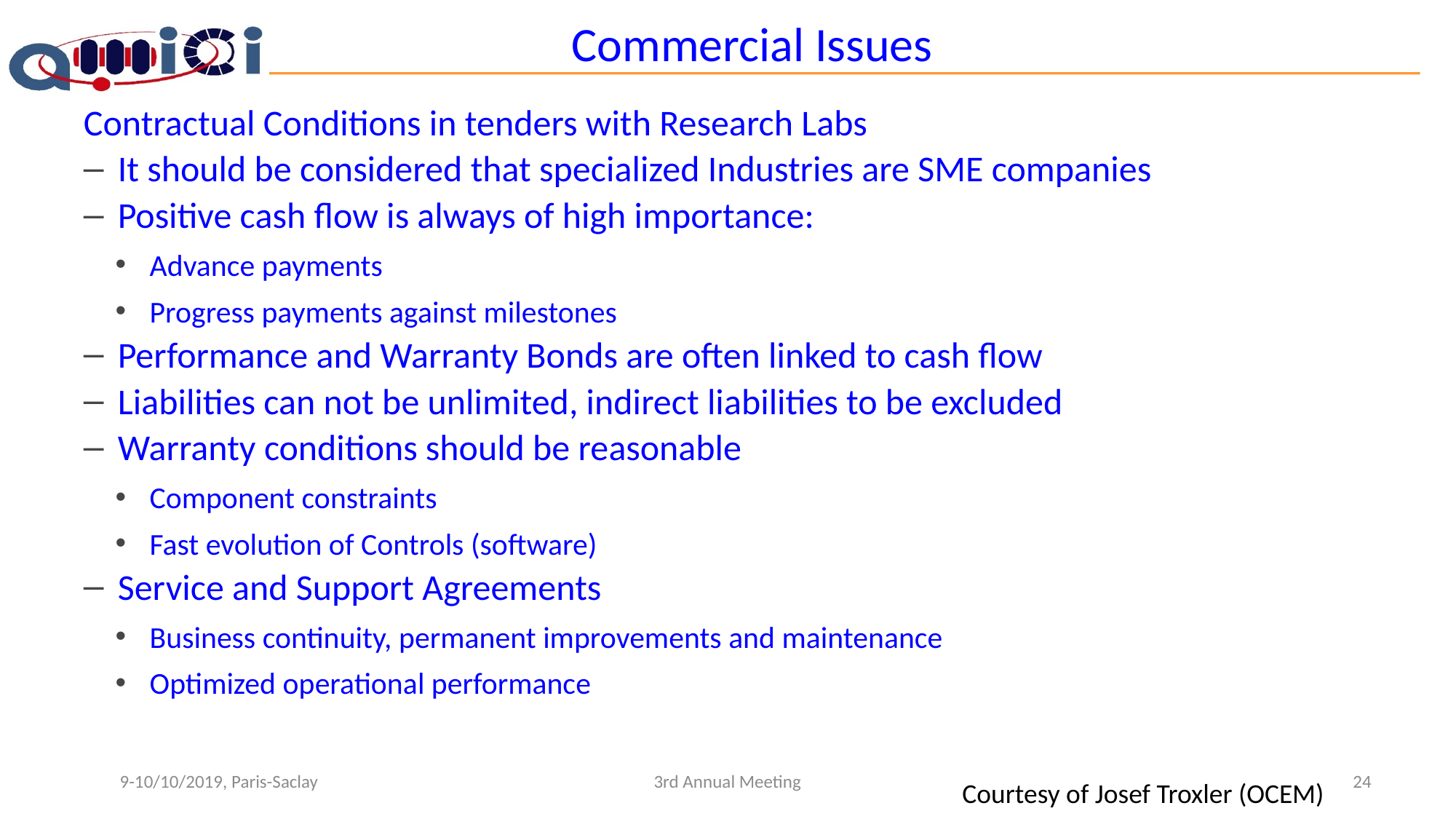

# Commercial Issues
Contractual Conditions in tenders with Research Labs
It should be considered that specialized Industries are SME companies
Positive cash flow is always of high importance:
Advance payments
Progress payments against milestones
Performance and Warranty Bonds are often linked to cash flow
Liabilities can not be unlimited, indirect liabilities to be excluded
Warranty conditions should be reasonable
Component constraints
Fast evolution of Controls (software)
Service and Support Agreements
Business continuity, permanent improvements and maintenance
Optimized operational performance
9-10/10/2019, Paris-Saclay
3rd Annual Meeting
24
Courtesy of Josef Troxler (OCEM)